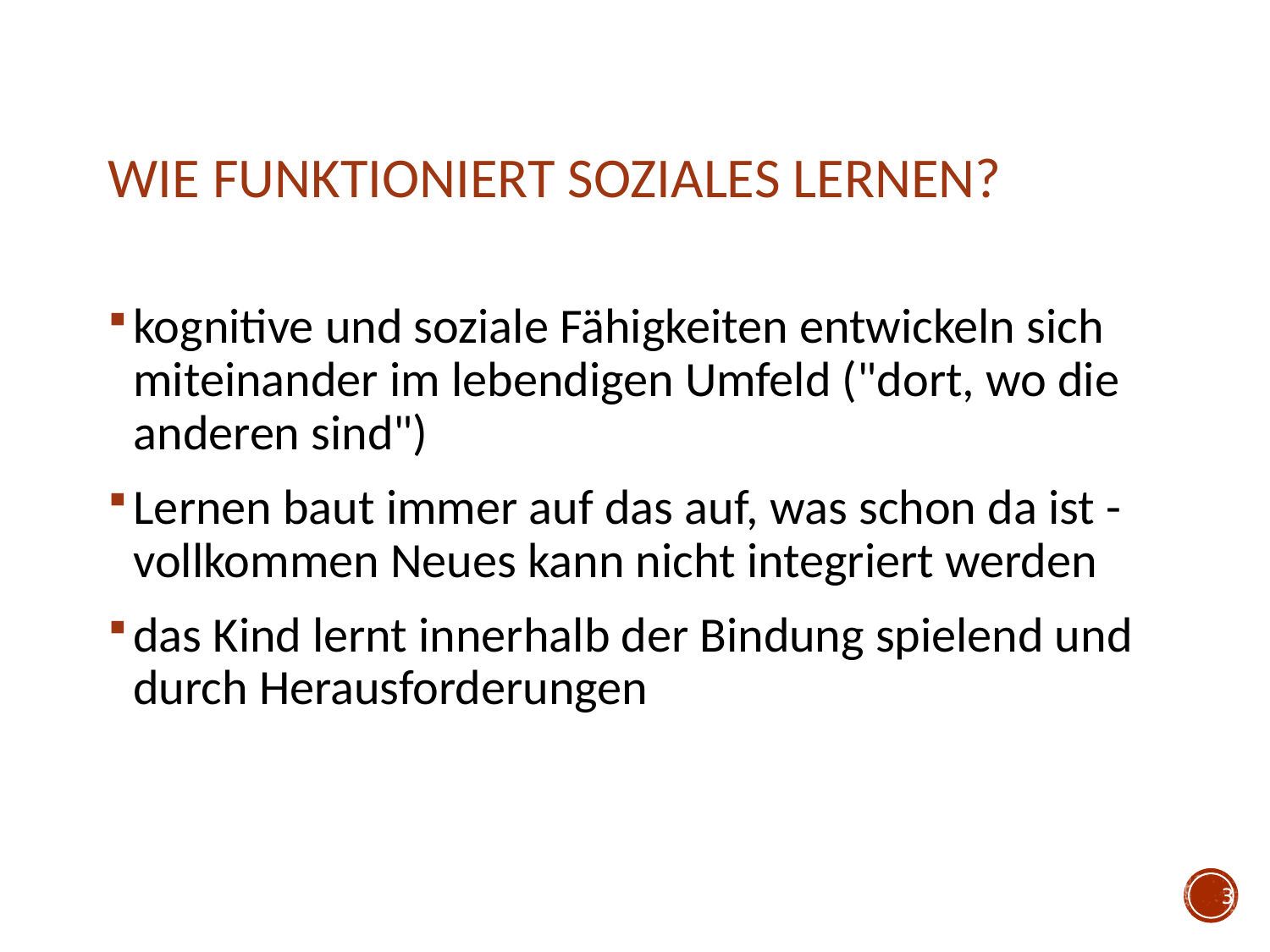

# Wie funktioniert soziales Lernen?
kognitive und soziale Fähigkeiten entwickeln sich miteinander im lebendigen Umfeld ("dort, wo die anderen sind")
Lernen baut immer auf das auf, was schon da ist - vollkommen Neues kann nicht integriert werden
das Kind lernt innerhalb der Bindung spielend und durch Herausforderungen